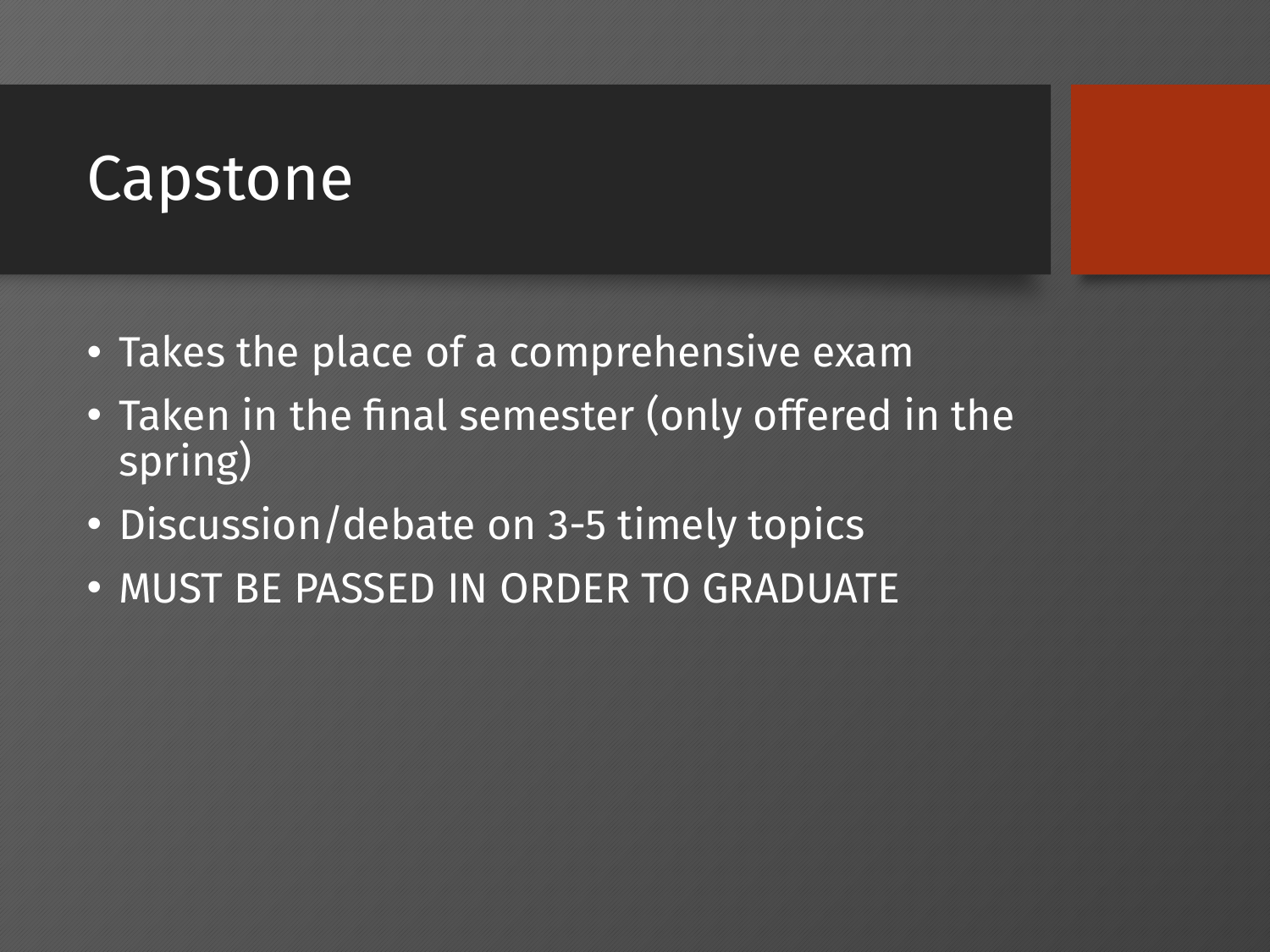

# Capstone
Takes the place of a comprehensive exam
Taken in the final semester (only offered in the spring)
Discussion/debate on 3-5 timely topics
MUST BE PASSED IN ORDER TO GRADUATE